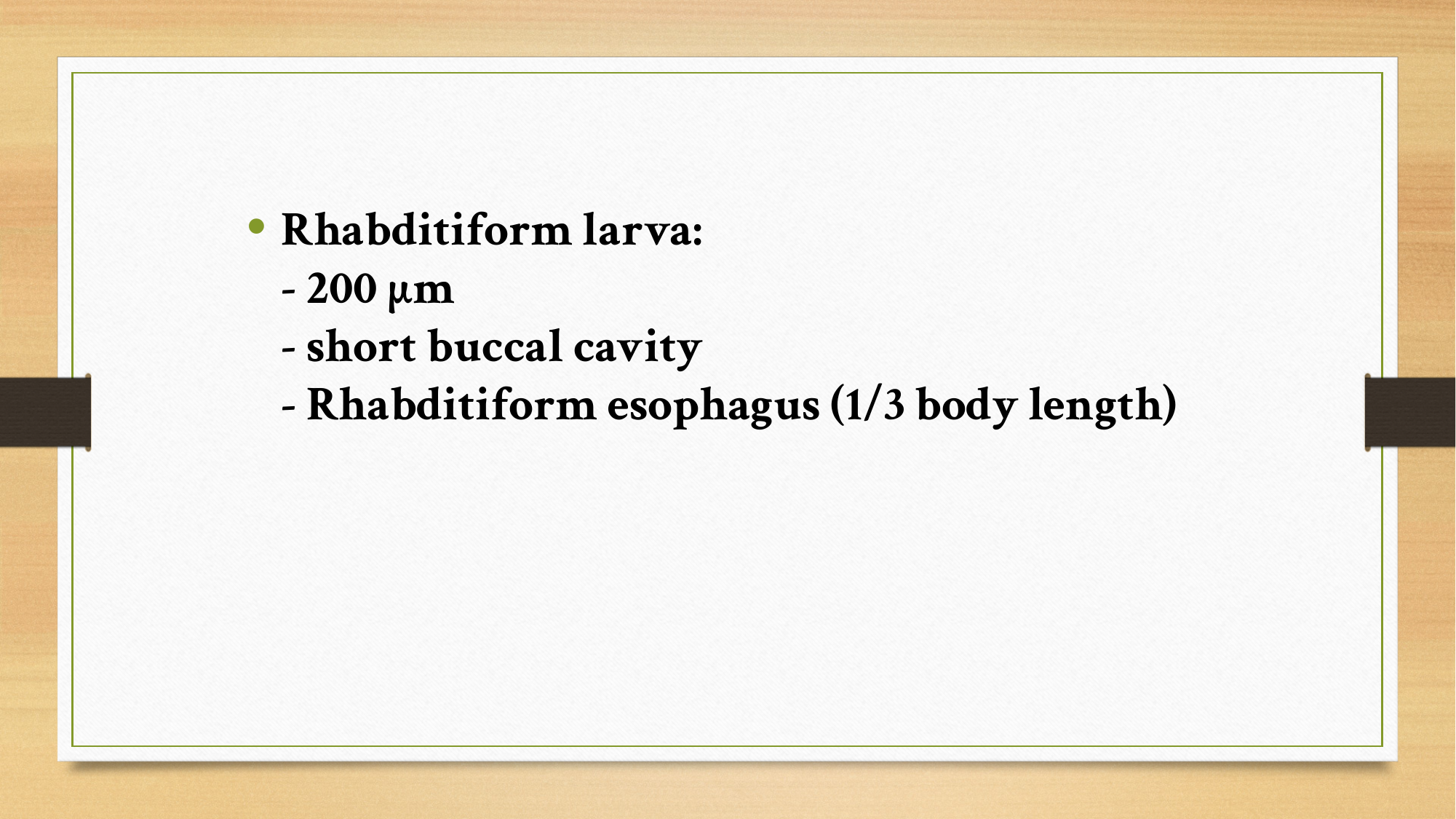

#
Rhabditiform larva:
- 200 µm
- short buccal cavity
- Rhabditiform esophagus (1/3 body length)